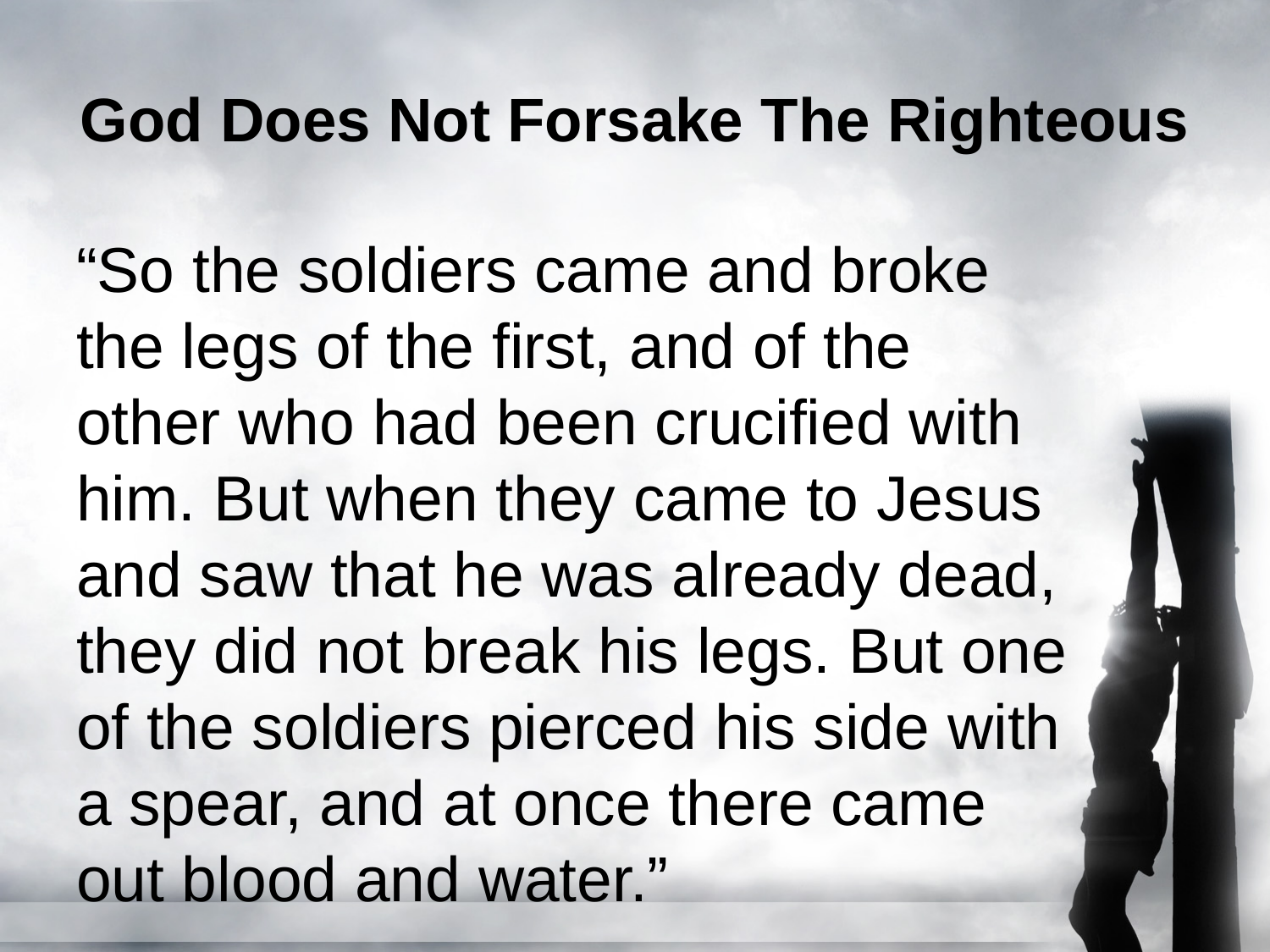

# God Does Not Forsake The Righteous
“So the soldiers came and broke the legs of the first, and of the other who had been crucified with him. But when they came to Jesus and saw that he was already dead, they did not break his legs. But one of the soldiers pierced his side with a spear, and at once there came out blood and water.”